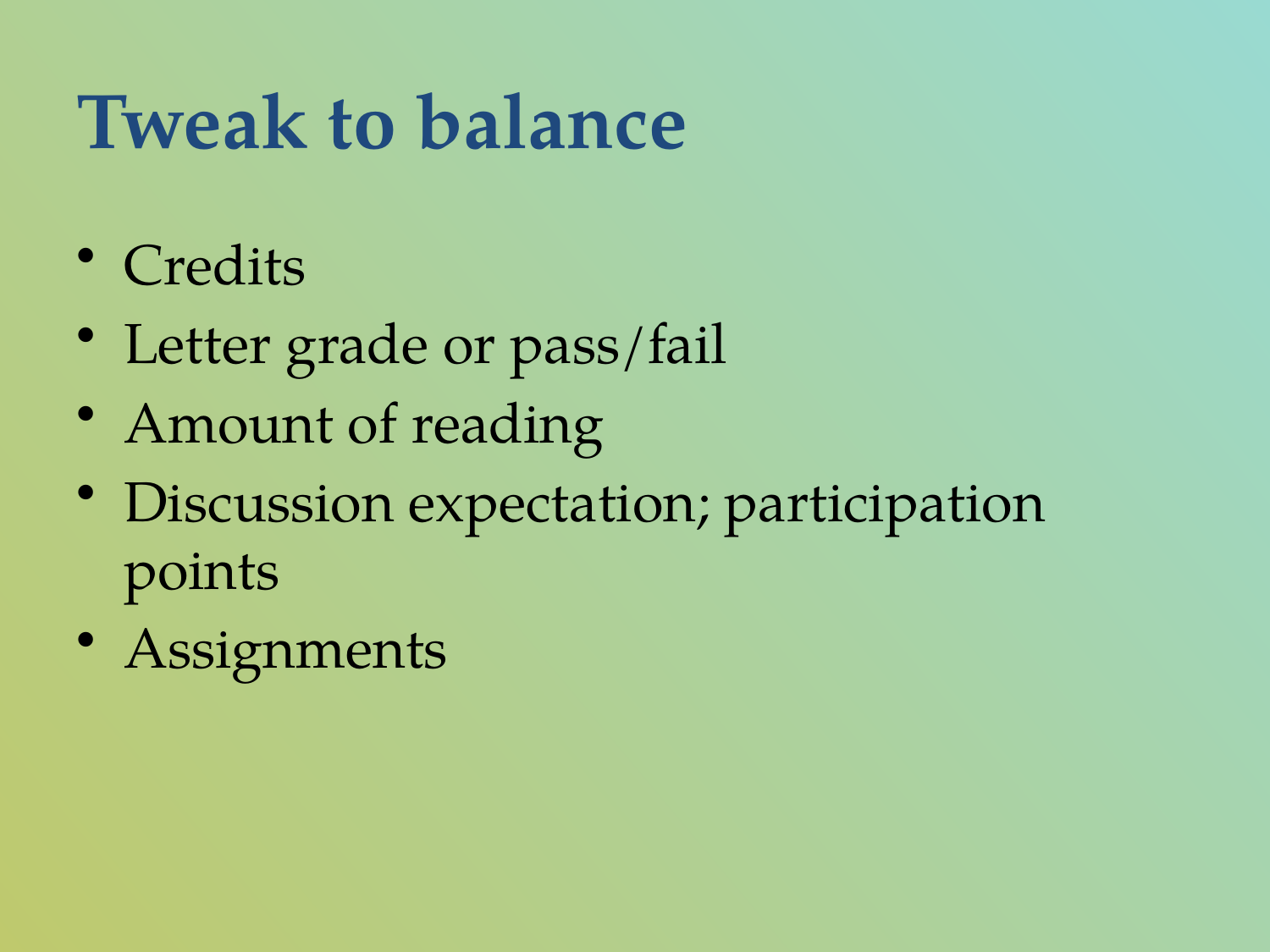

# Tweak to balance
Credits
Letter grade or pass/fail
Amount of reading
Discussion expectation; participation points
Assignments